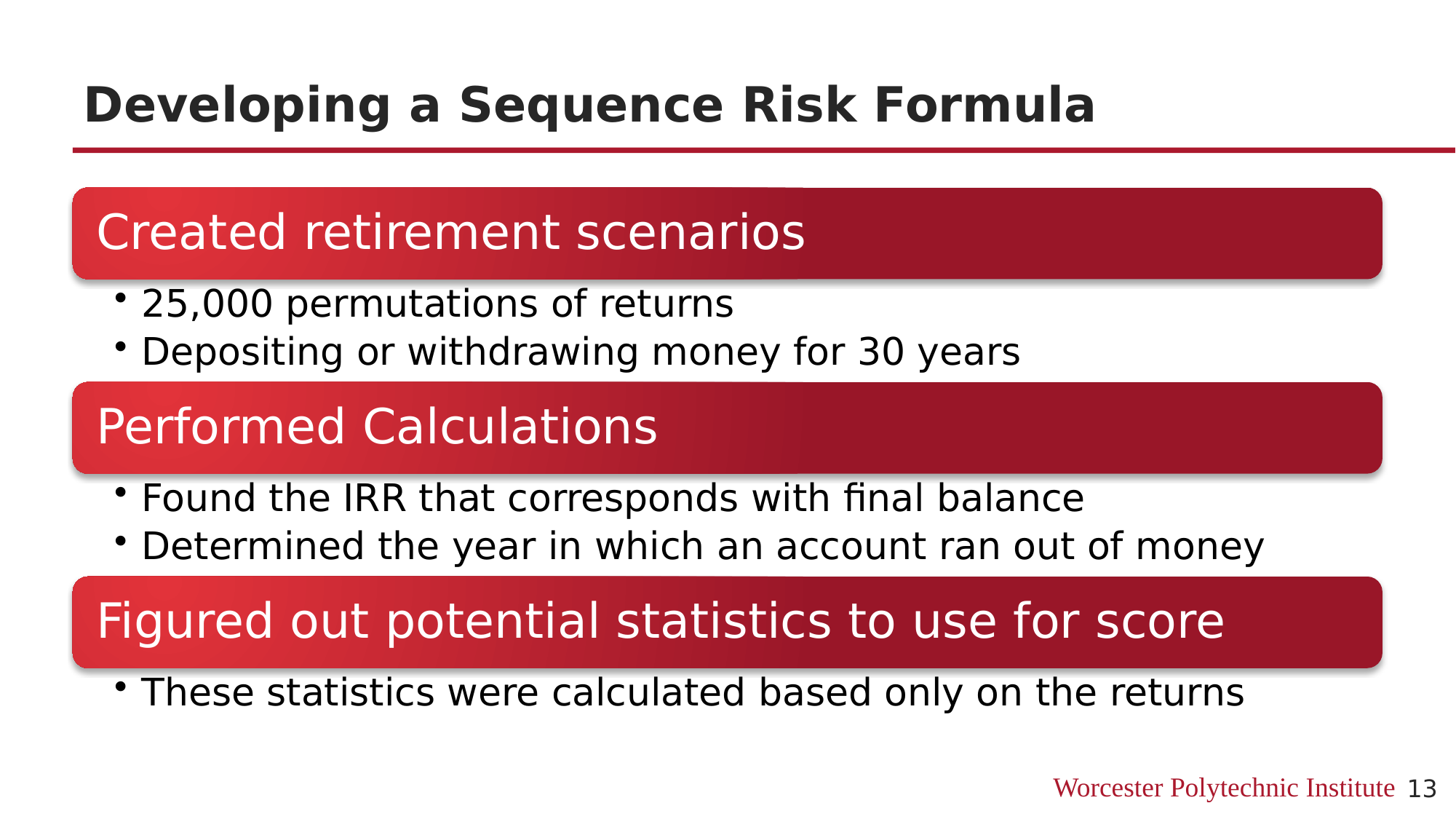

# Developing a Sequence Risk Formula
Created retirement scenarios
25,000 permutations of returns
Depositing or withdrawing money for 30 years
Performed Calculations
Found the IRR that corresponds with final balance
Determined the year in which an account ran out of money
Figured out potential statistics to use for score
These statistics were calculated based only on the returns

13